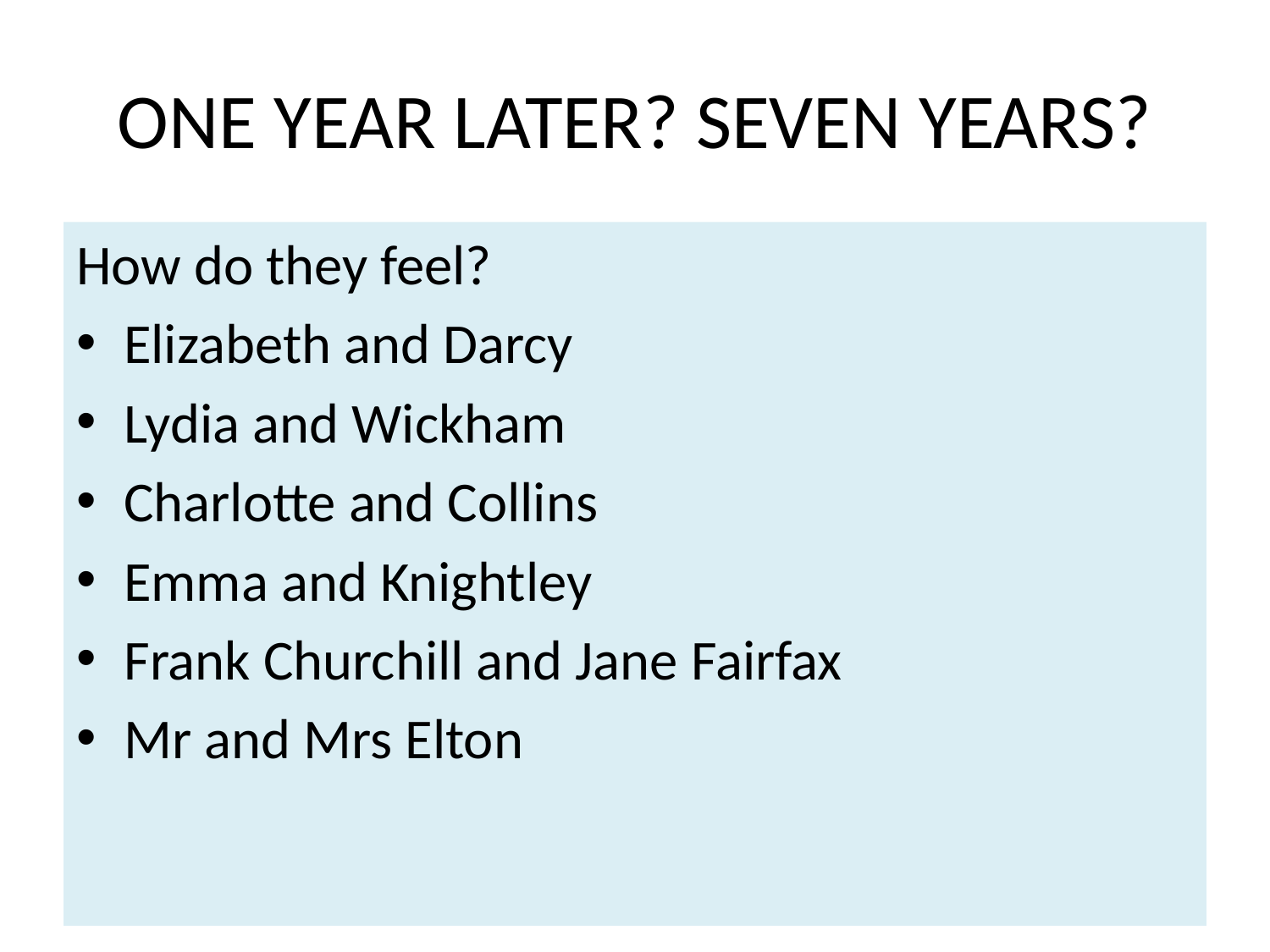

# ONE YEAR LATER? SEVEN YEARS?
How do they feel?
Elizabeth and Darcy
Lydia and Wickham
Charlotte and Collins
Emma and Knightley
Frank Churchill and Jane Fairfax
Mr and Mrs Elton